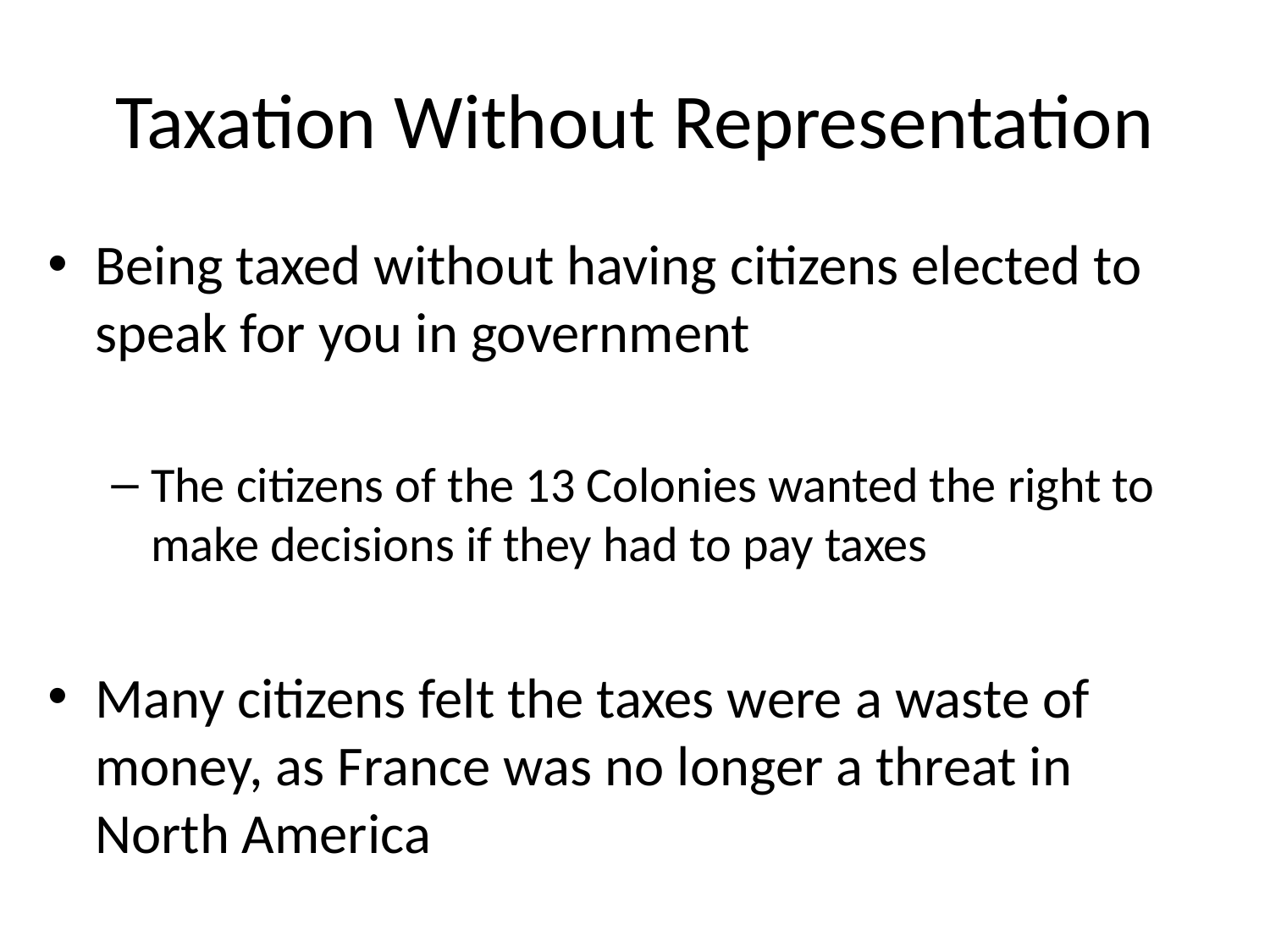

# Taxation Without Representation
Being taxed without having citizens elected to speak for you in government

The citizens of the 13 Colonies wanted the right to make decisions if they had to pay taxes

Many citizens felt the taxes were a waste of money, as France was no longer a threat in North America